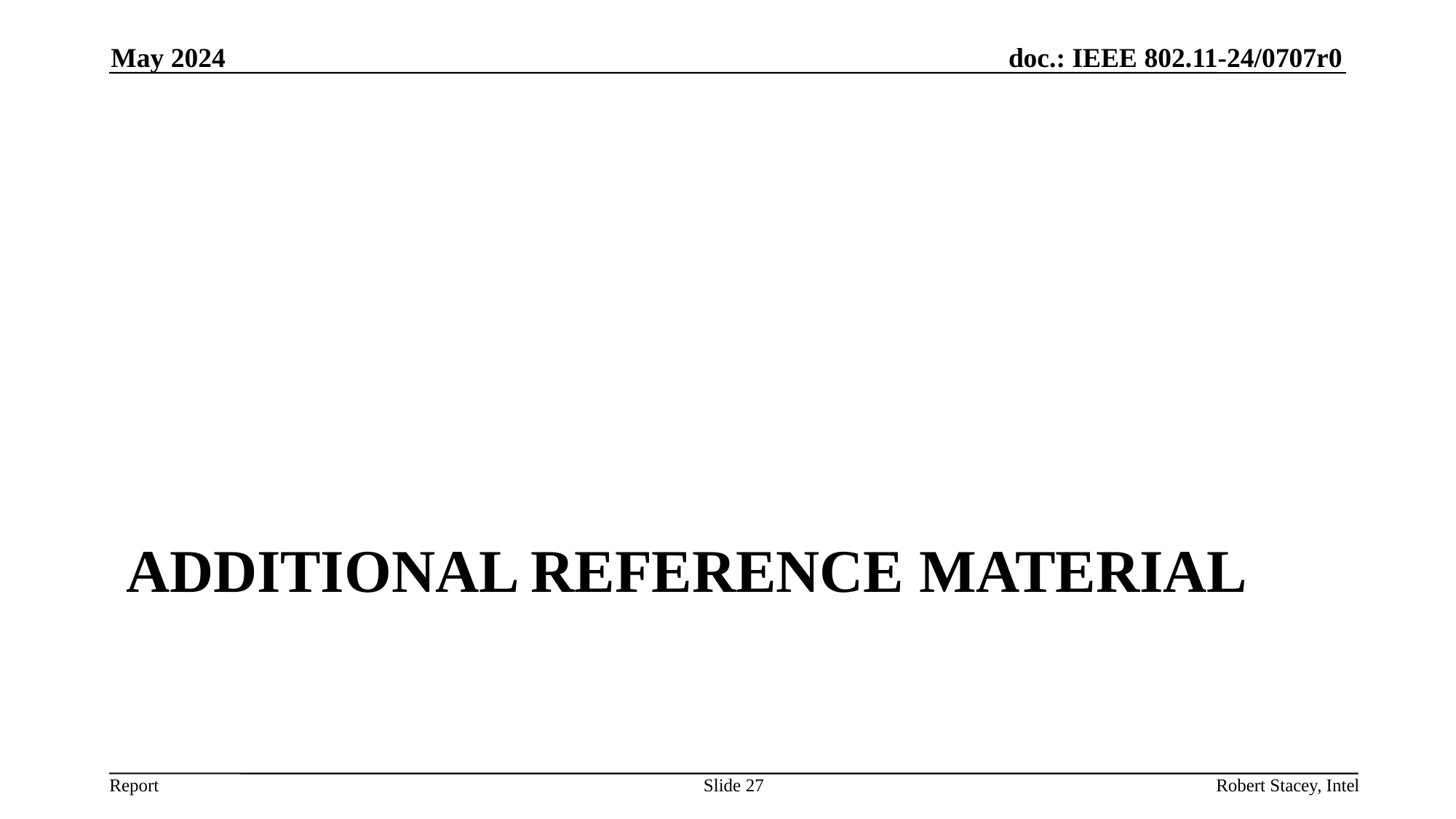

May 2024

# Additional Reference material
Slide 27
Robert Stacey, Intel